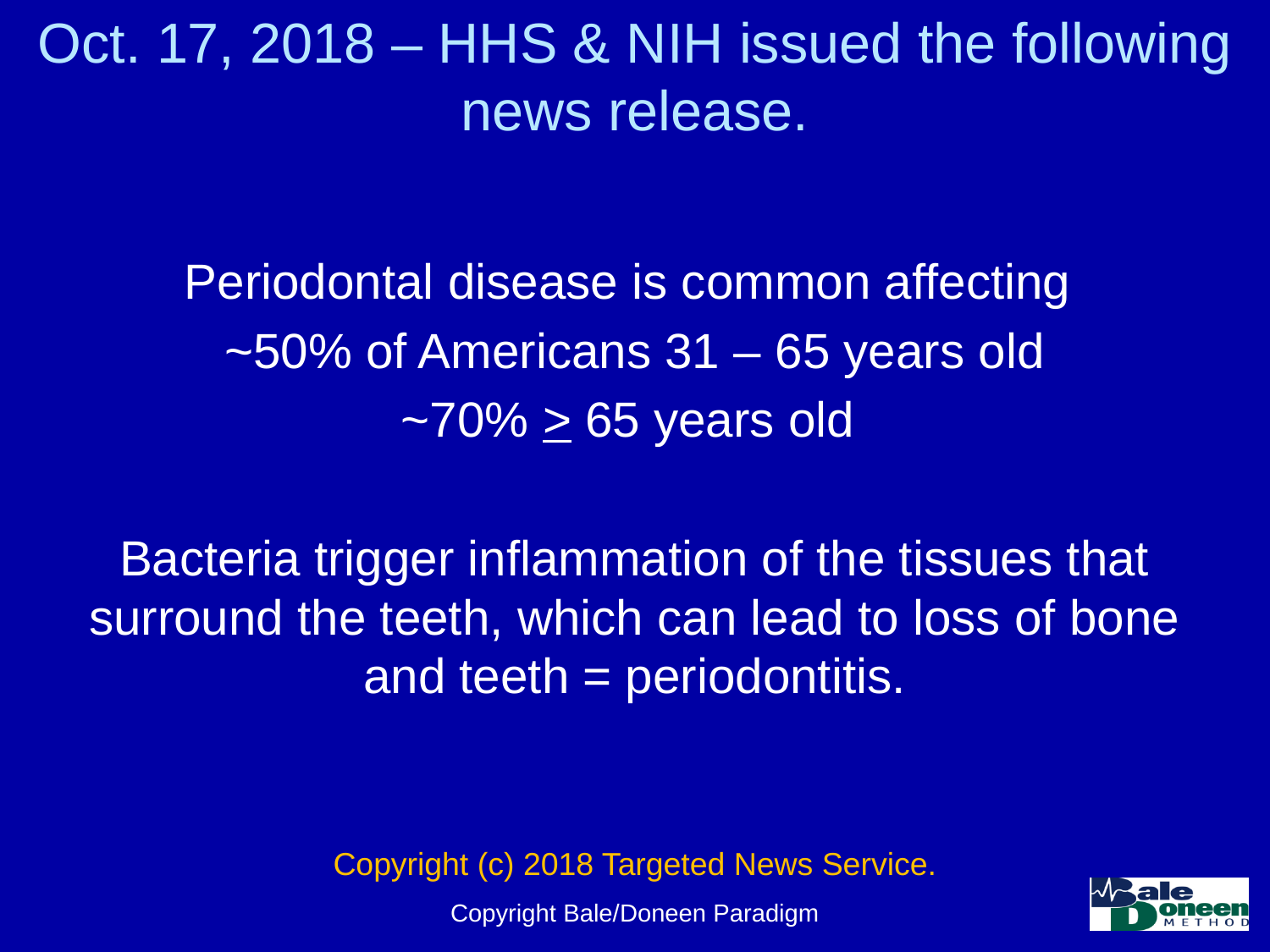

# Oct. 17, 2018 – HHS & NIH issued the following news release.
Periodontal disease is common affecting
~50% of Americans 31 – 65 years old
~70% > 65 years old

Bacteria trigger inflammation of the tissues that surround the teeth, which can lead to loss of bone and teeth = periodontitis.
Copyright (c) 2018 Targeted News Service.
Copyright Bale/Doneen Paradigm